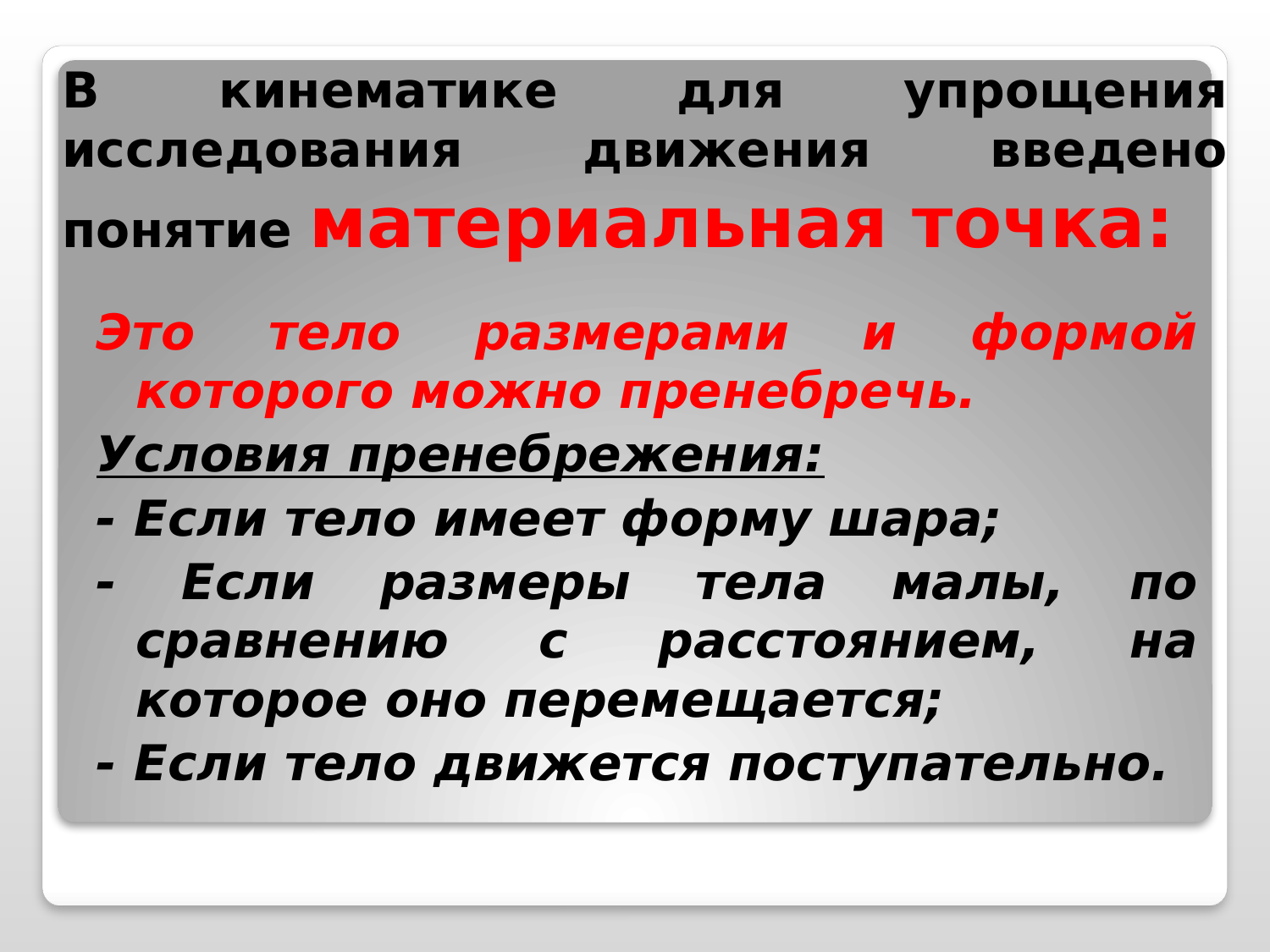

# В кинематике для упрощения исследования движения введено понятие материальная точка:
Это тело размерами и формой которого можно пренебречь.
Условия пренебрежения:
- Если тело имеет форму шара;
- Если размеры тела малы, по сравнению с расстоянием, на которое оно перемещается;
- Если тело движется поступательно.